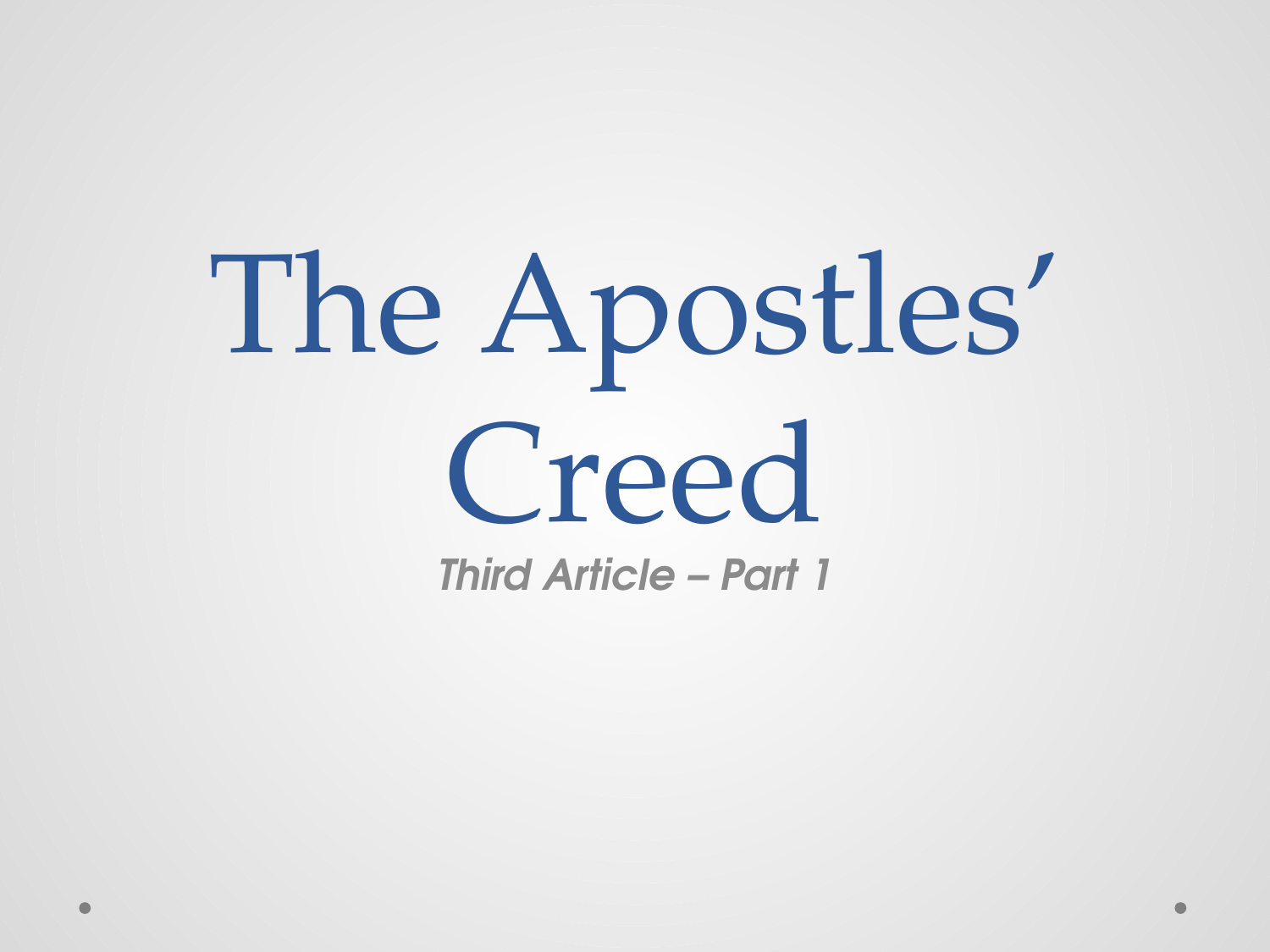

# The Apostles’ Creed
Third Article – Part 1